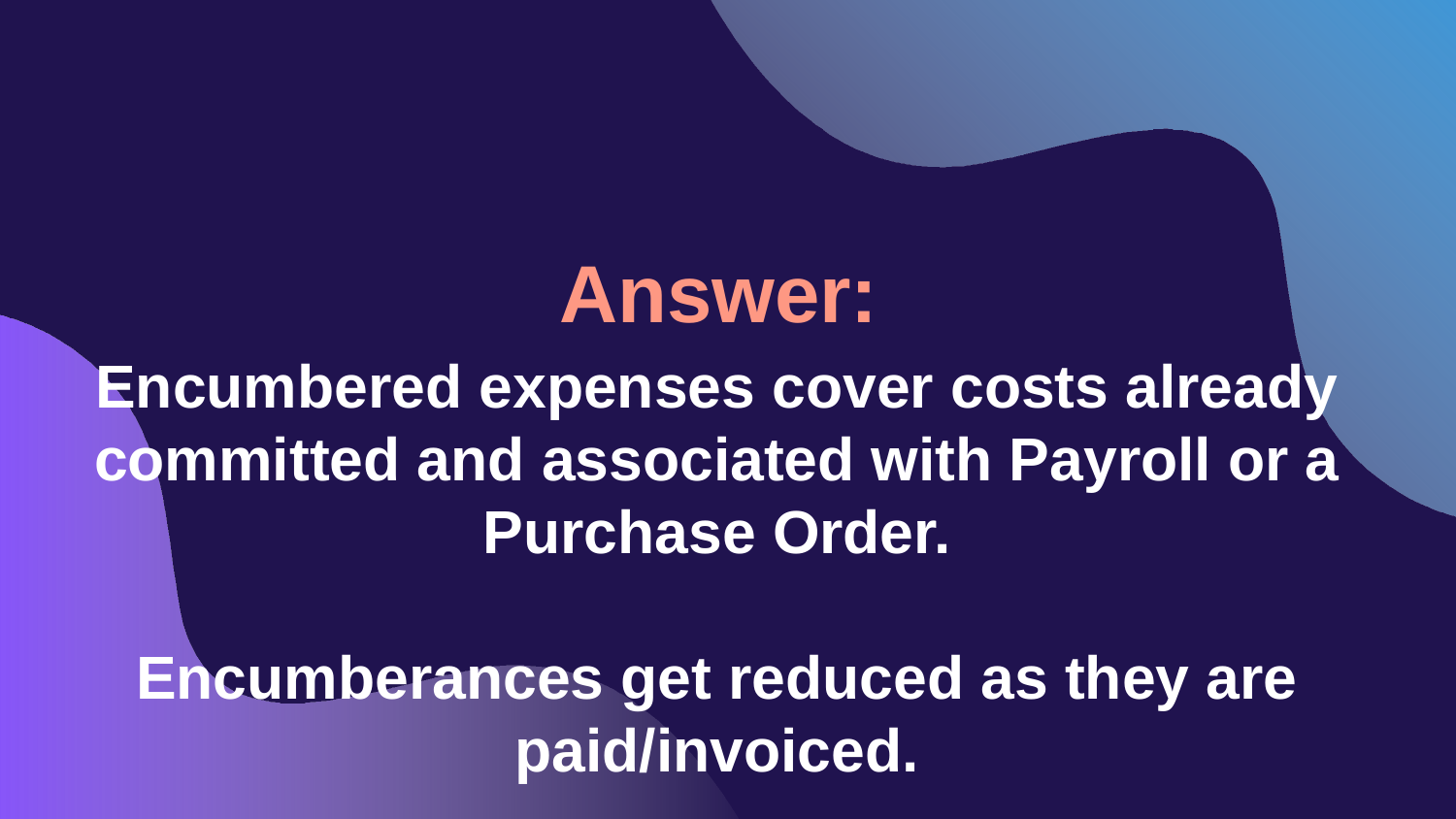

# Answer:
Encumbered expenses cover costs already committed and associated with Payroll or a Purchase Order.

Encumberances get reduced as they are paid/invoiced.